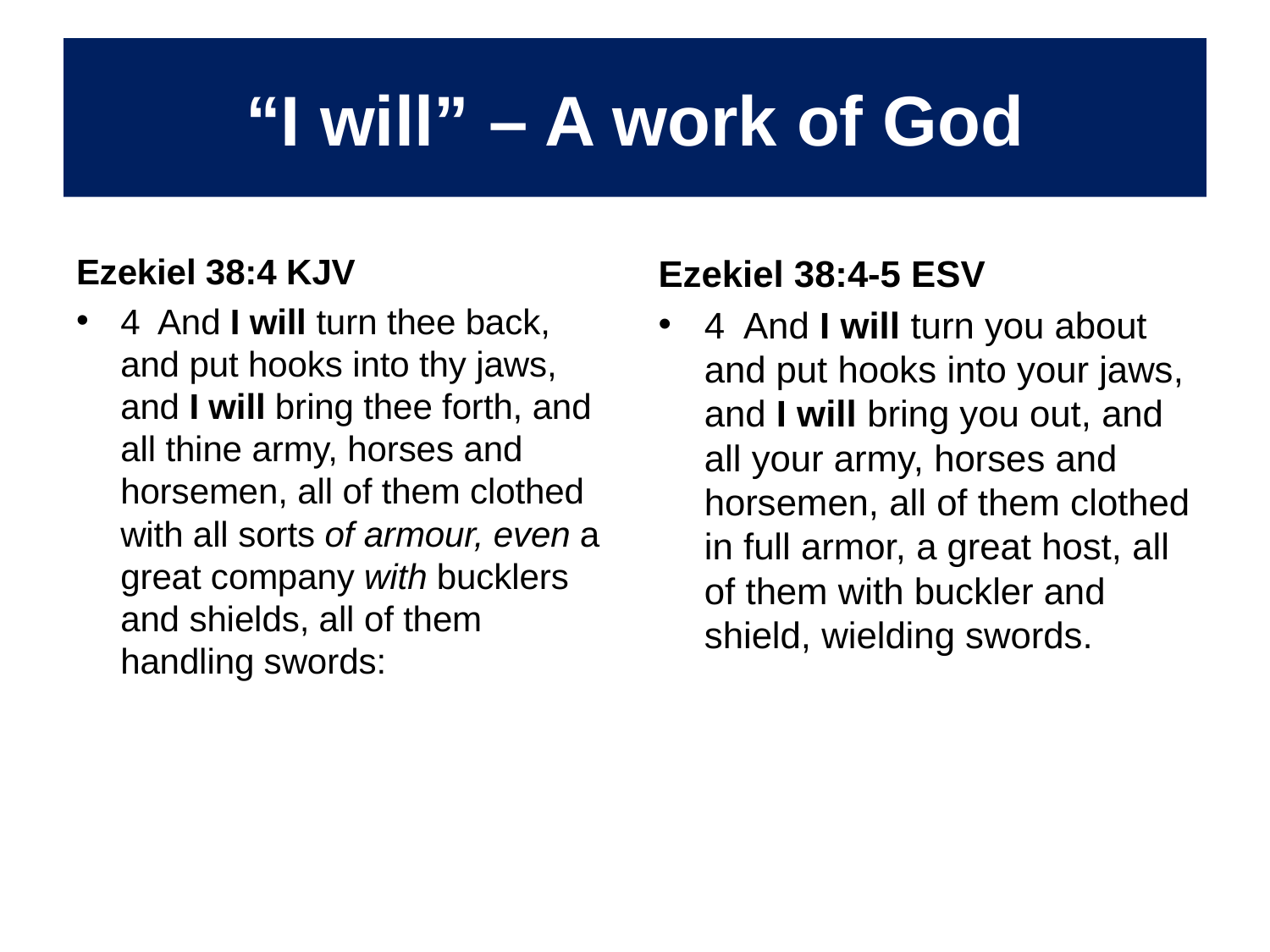

# “I will” – A work of God

Ezekiel 38:4 KJV
4  And I will turn thee back, and put hooks into thy jaws, and I will bring thee forth, and all thine army, horses and horsemen, all of them clothed with all sorts of armour, even a great company with bucklers and shields, all of them handling swords:

Ezekiel 38:4-5 ESV
4  And I will turn you about and put hooks into your jaws, and I will bring you out, and all your army, horses and horsemen, all of them clothed in full armor, a great host, all of them with buckler and shield, wielding swords.